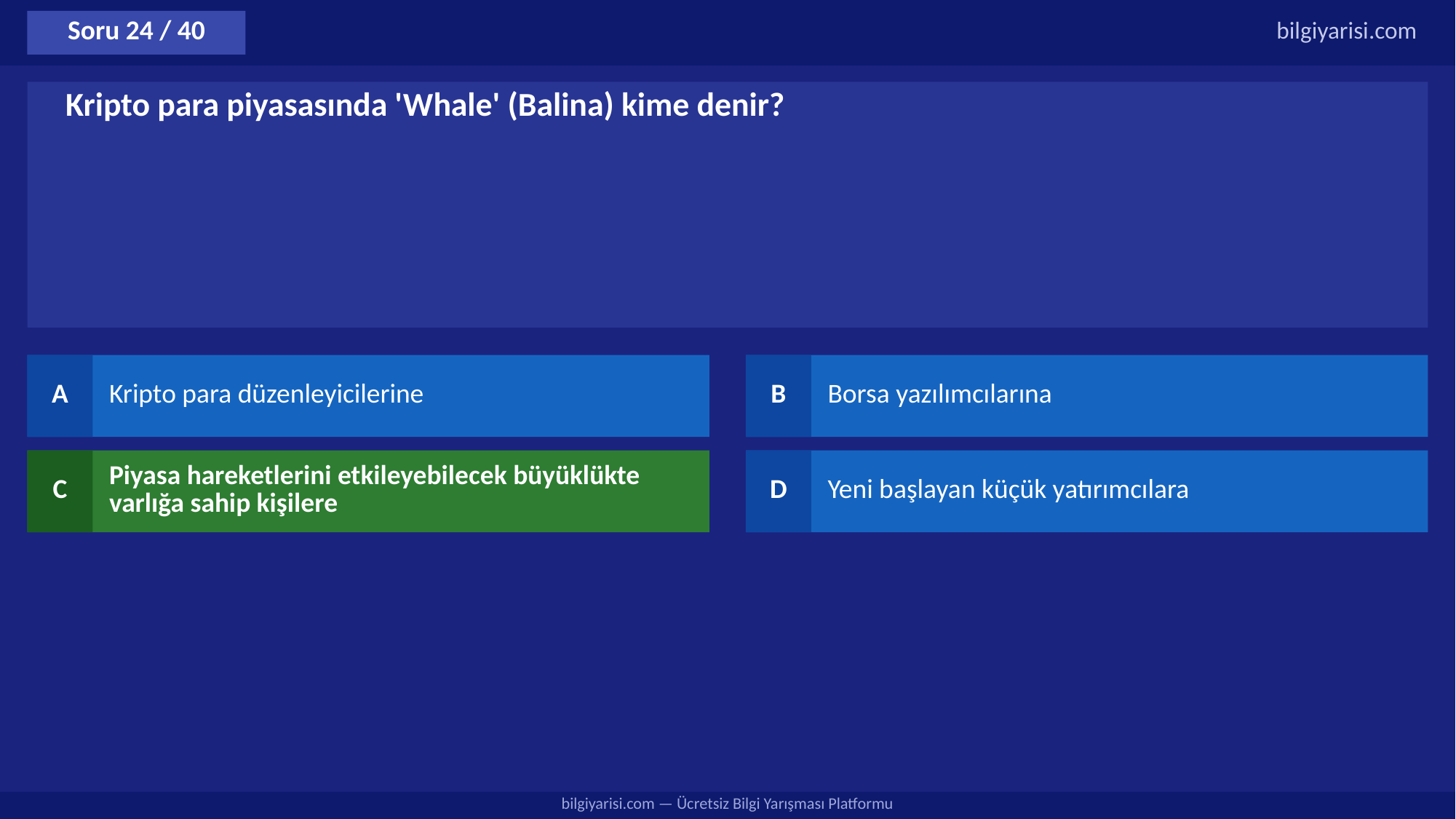

Soru 24 / 40
bilgiyarisi.com

Kripto para piyasasında 'Whale' (Balina) kime denir?

A
Kripto para düzenleyicilerine

B
Borsa yazılımcılarına

C
Piyasa hareketlerini etkileyebilecek büyüklükte varlığa sahip kişilere

D
Yeni başlayan küçük yatırımcılara
bilgiyarisi.com — Ücretsiz Bilgi Yarışması Platformu